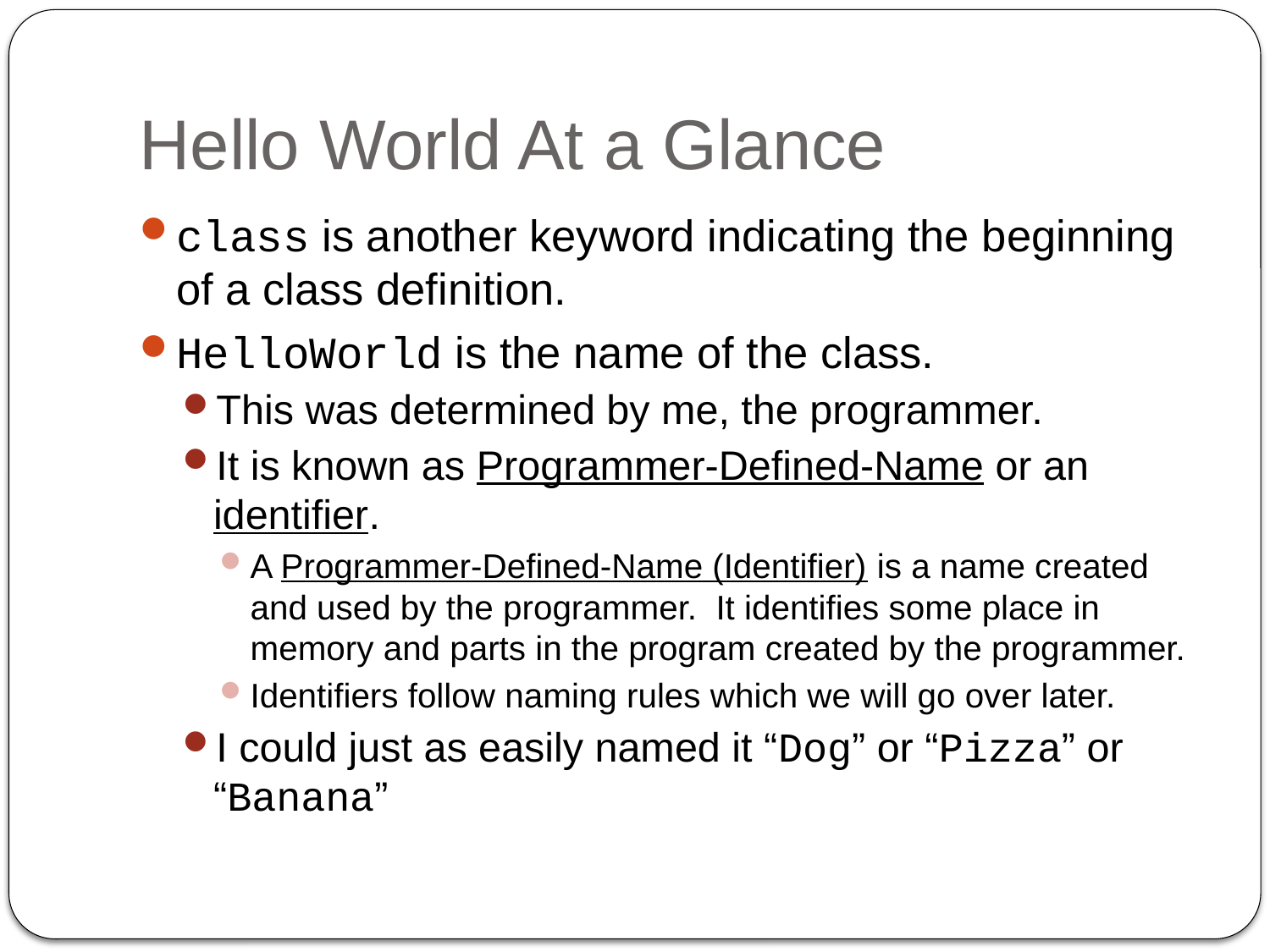

# Hello World At a Glance
class is another keyword indicating the beginning of a class definition.
HelloWorld is the name of the class.
This was determined by me, the programmer.
It is known as Programmer-Defined-Name or an identifier.
A Programmer-Defined-Name (Identifier) is a name created and used by the programmer.  It identifies some place in memory and parts in the program created by the programmer.
Identifiers follow naming rules which we will go over later.
I could just as easily named it “Dog” or “Pizza” or “Banana”